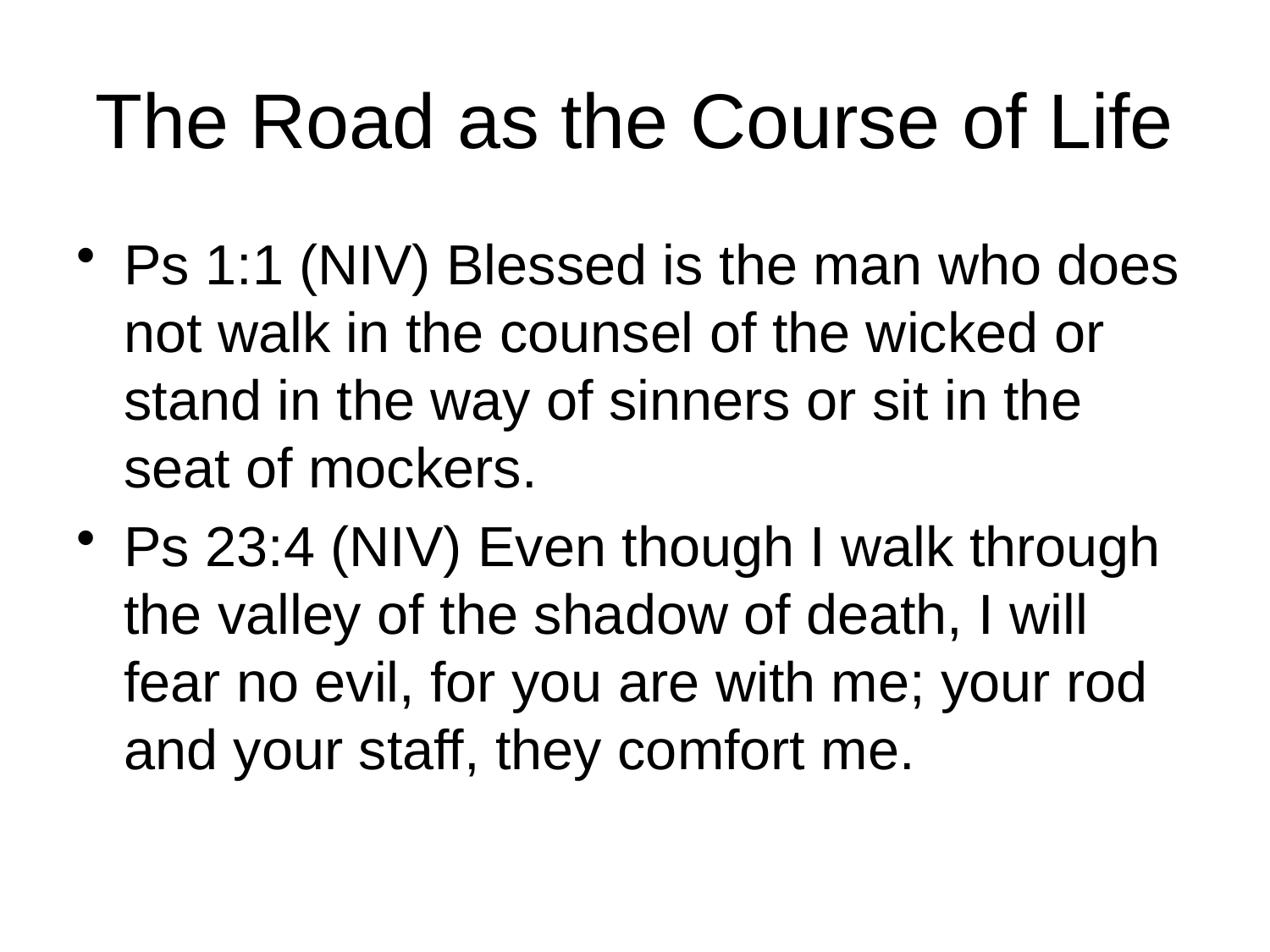

# The Road as the Course of Life
Ps 1:1 (NIV) Blessed is the man who does not walk in the counsel of the wicked or stand in the way of sinners or sit in the seat of mockers.
Ps 23:4 (NIV) Even though I walk through the valley of the shadow of death, I will fear no evil, for you are with me; your rod and your staff, they comfort me.